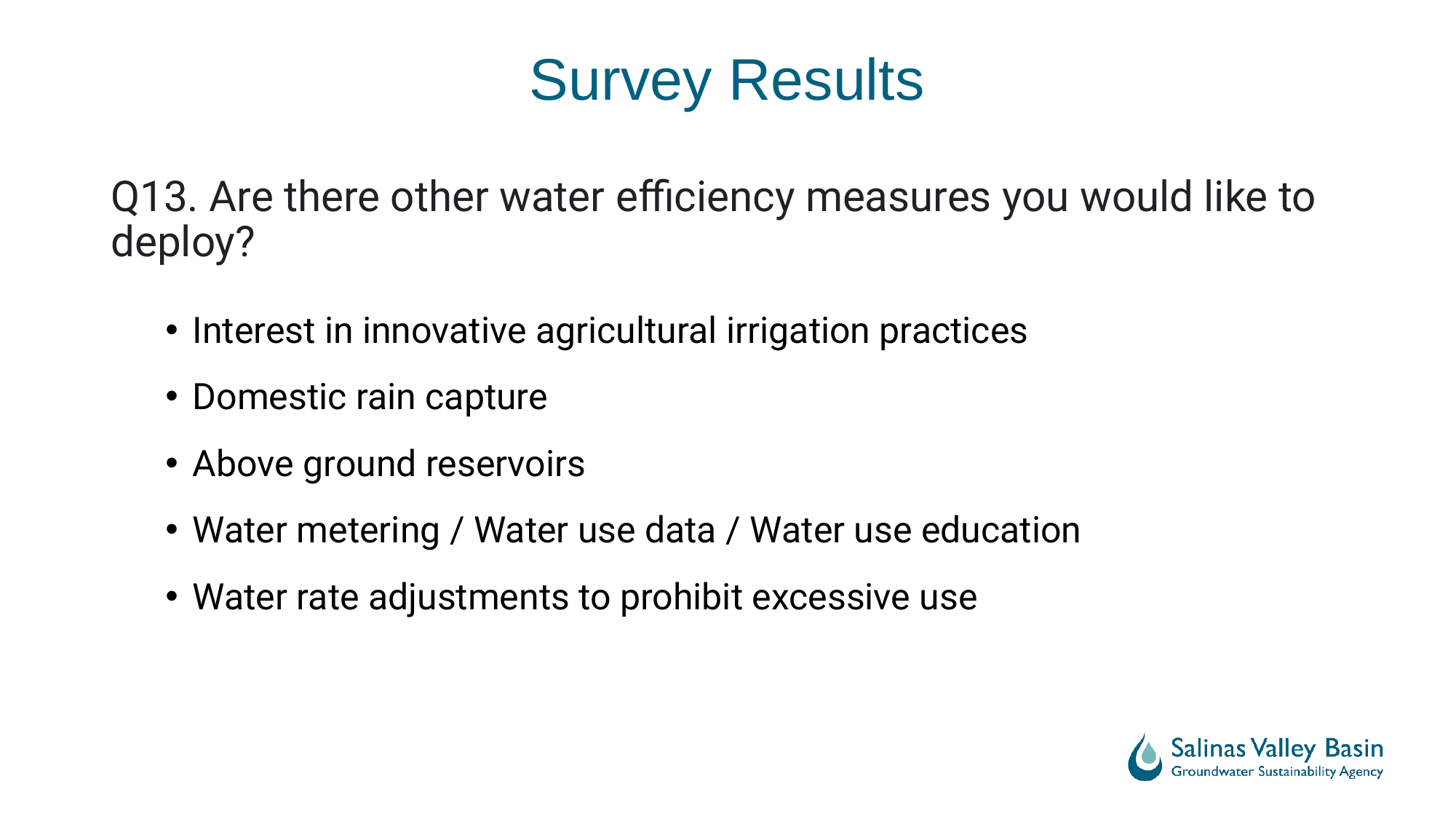

# Survey Results
Q13. Are there other water efficiency measures you would like to deploy?
Interest in innovative agricultural irrigation practices
Domestic rain capture
Above ground reservoirs
Water metering / Water use data / Water use education
Water rate adjustments to prohibit excessive use